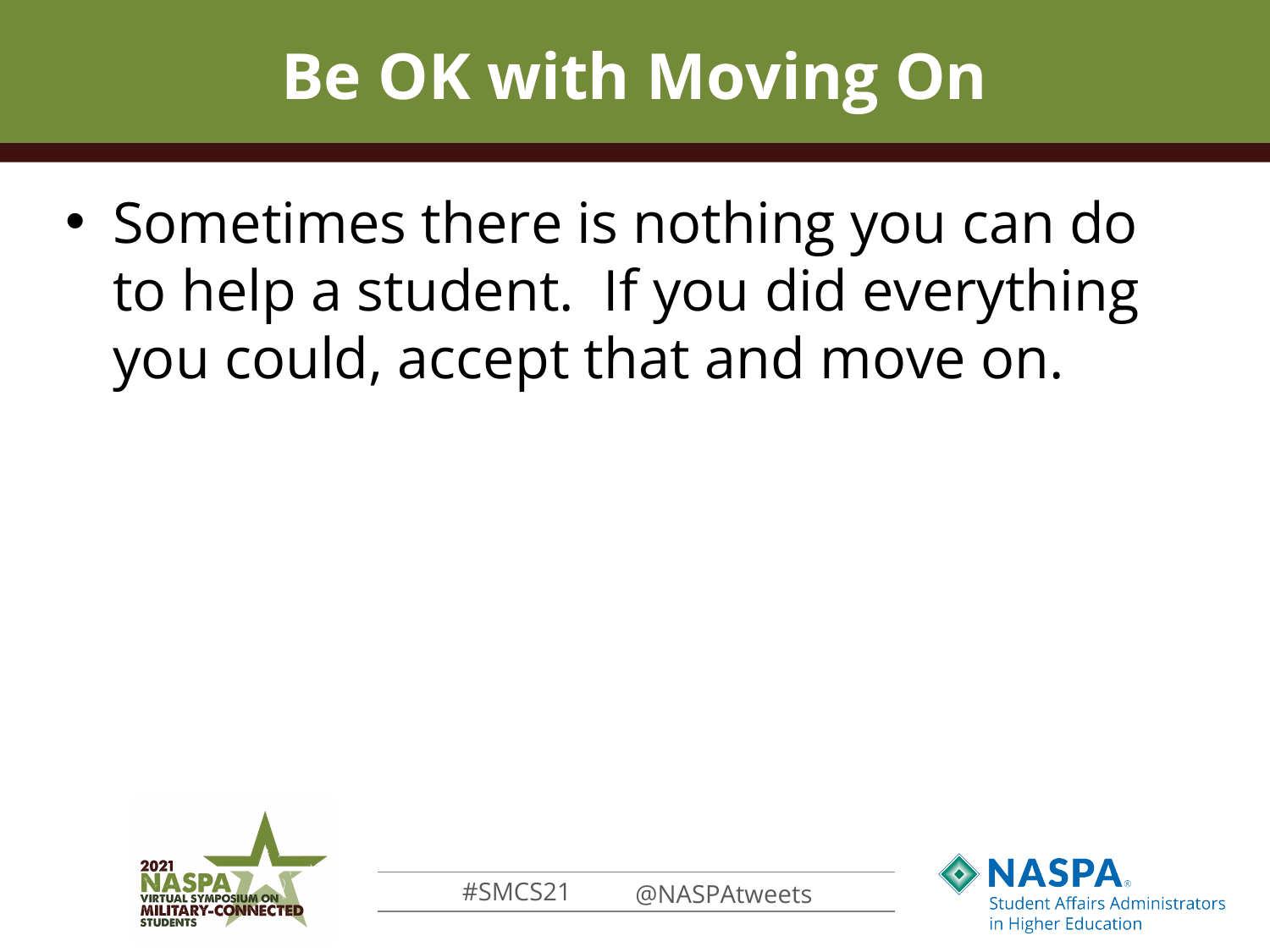

# Be OK with Moving On
Sometimes there is nothing you can do to help a student.  If you did everything you could, accept that and move on.